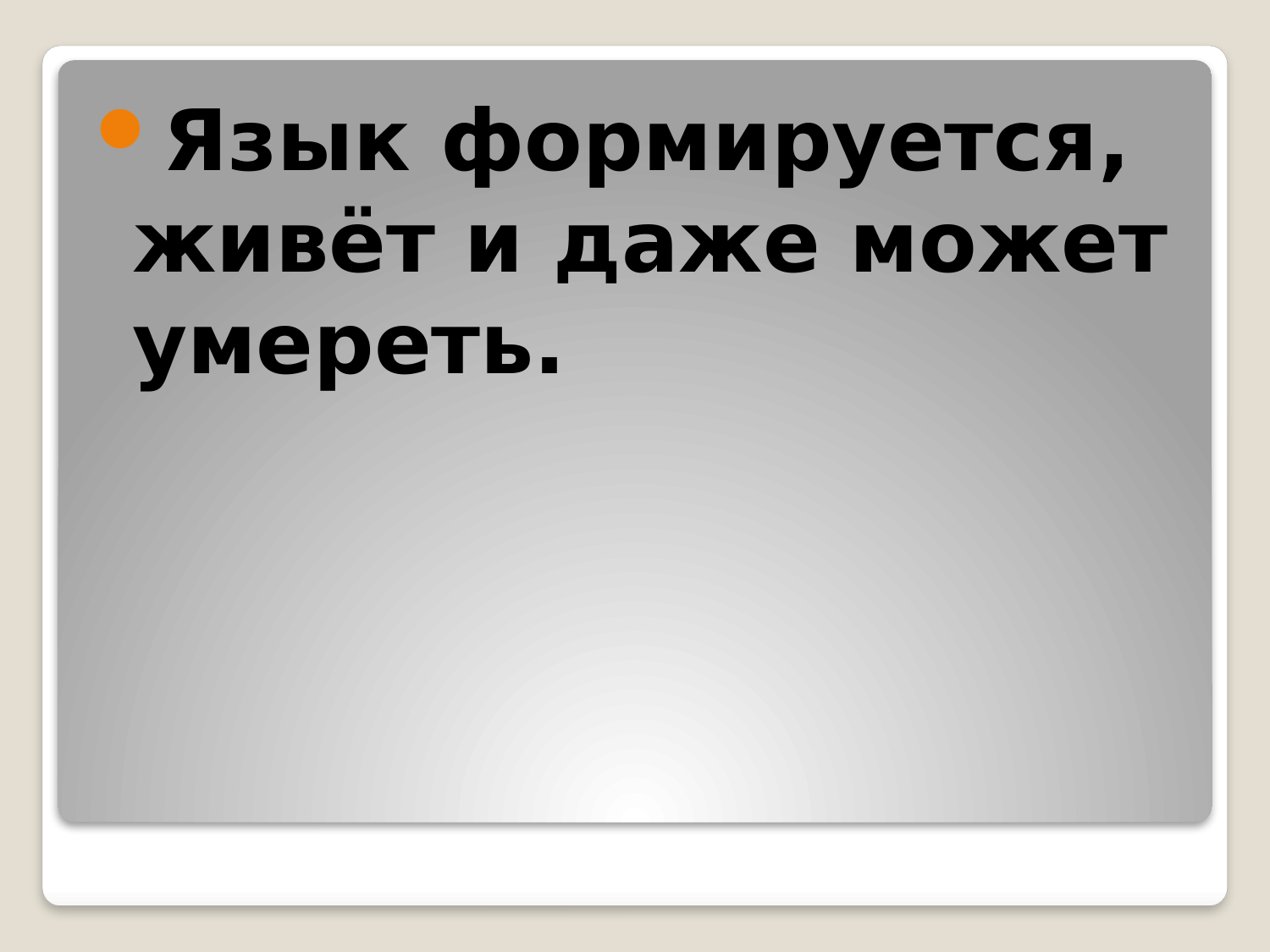

Язык формируется, живёт и даже может умереть.
#